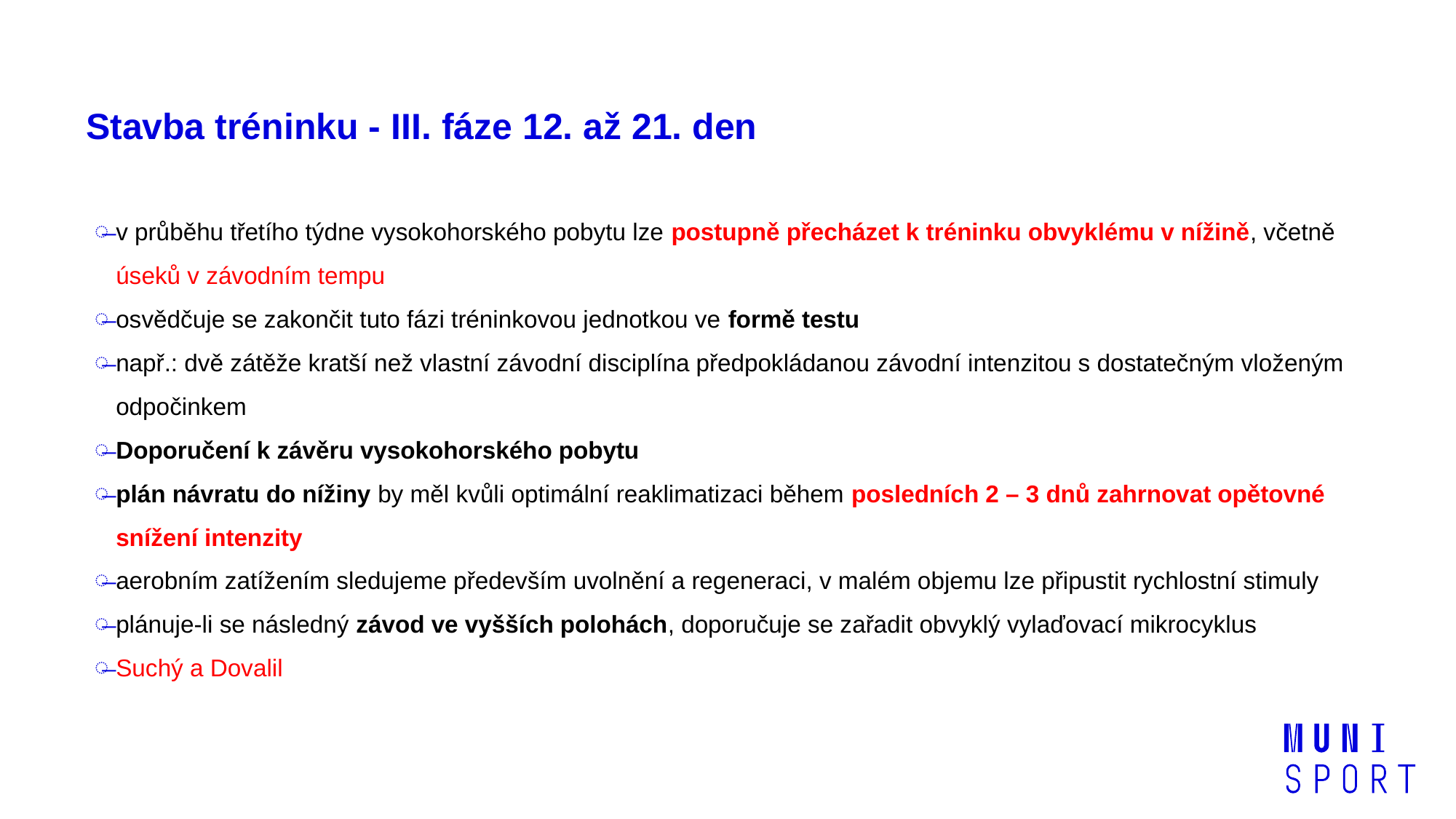

# Stavba tréninku - III. fáze 12. až 21. den
v průběhu třetího týdne vysokohorského pobytu lze postupně přecházet k tréninku obvyklému v nížině, včetně úseků v závodním tempu
osvědčuje se zakončit tuto fázi tréninkovou jednotkou ve formě testu
např.: dvě zátěže kratší než vlastní závodní disciplína předpokládanou závodní intenzitou s dostatečným vloženým odpočinkem
Doporučení k závěru vysokohorského pobytu
plán návratu do nížiny by měl kvůli optimální reaklimatizaci během posledních 2 – 3 dnů zahrnovat opětovné snížení intenzity
aerobním zatížením sledujeme především uvolnění a regeneraci, v malém objemu lze připustit rychlostní stimuly
plánuje-li se následný závod ve vyšších polohách, doporučuje se zařadit obvyklý vylaďovací mikrocyklus
Suchý a Dovalil